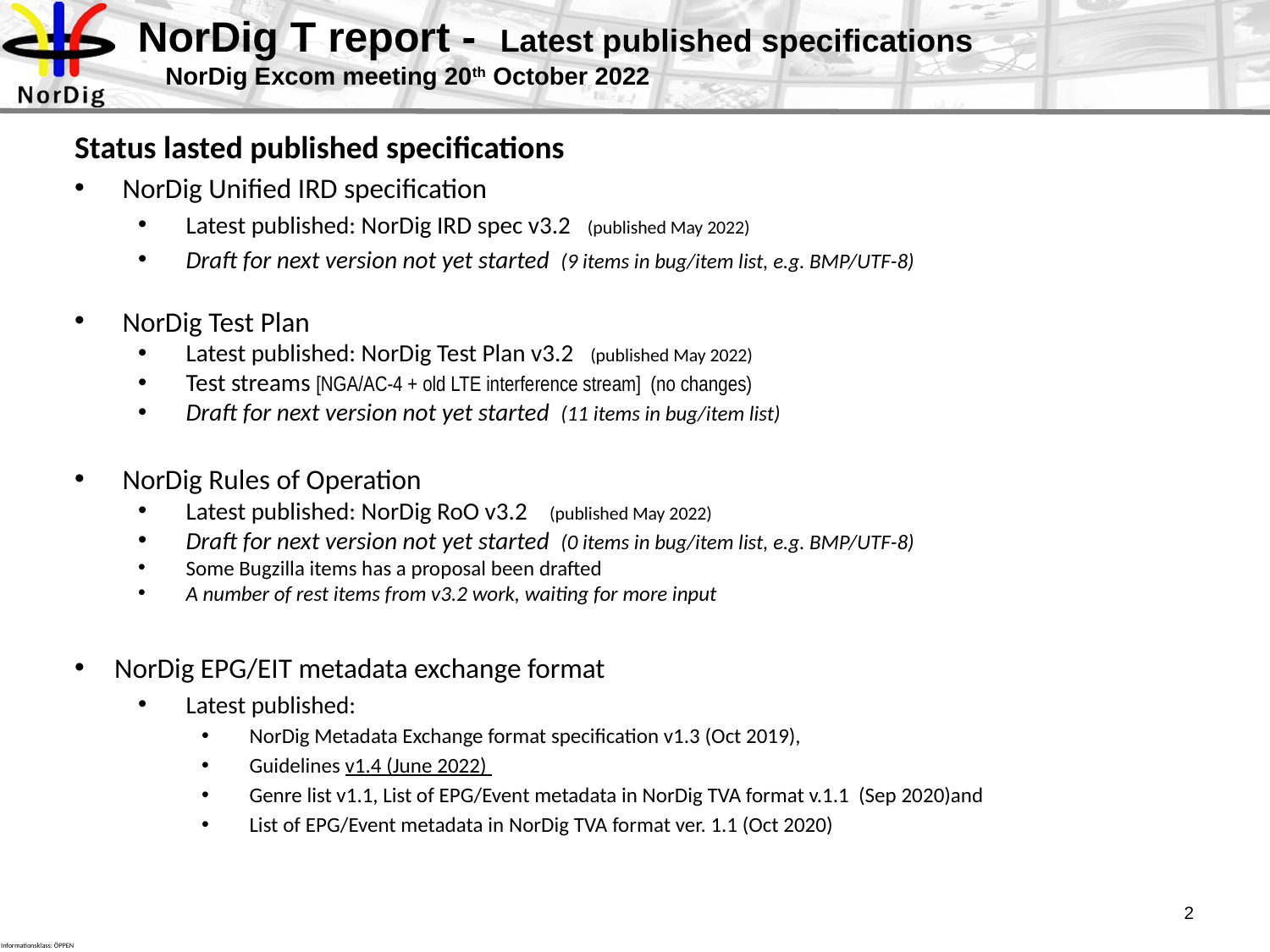

# NorDig T report -  Latest published specifications NorDig Excom meeting 20th October 2022
Status lasted published specifications
NorDig Unified IRD specification
Latest published: NorDig IRD spec v3.2   (published May 2022)
Draft for next version not yet started  (9 items in bug/item list, e.g. BMP/UTF-8)

NorDig Test Plan
Latest published: NorDig Test Plan v3.2   (published May 2022)
Test streams [NGA/AC-4 + old LTE interference stream]  (no changes)
Draft for next version not yet started  (11 items in bug/item list)

NorDig Rules of Operation
Latest published: NorDig RoO v3.2    (published May 2022)
Draft for next version not yet started  (0 items in bug/item list, e.g. BMP/UTF-8)
Some Bugzilla items has a proposal been drafted
A number of rest items from v3.2 work, waiting for more input

NorDig EPG/EIT metadata exchange format
Latest published:
NorDig Metadata Exchange format specification v1.3 (Oct 2019),
Guidelines v1.4 (June 2022)
Genre list v1.1, List of EPG/Event metadata in NorDig TVA format v.1.1  (Sep 2020)and
List of EPG/Event metadata in NorDig TVA format ver. 1.1 (Oct 2020)

2